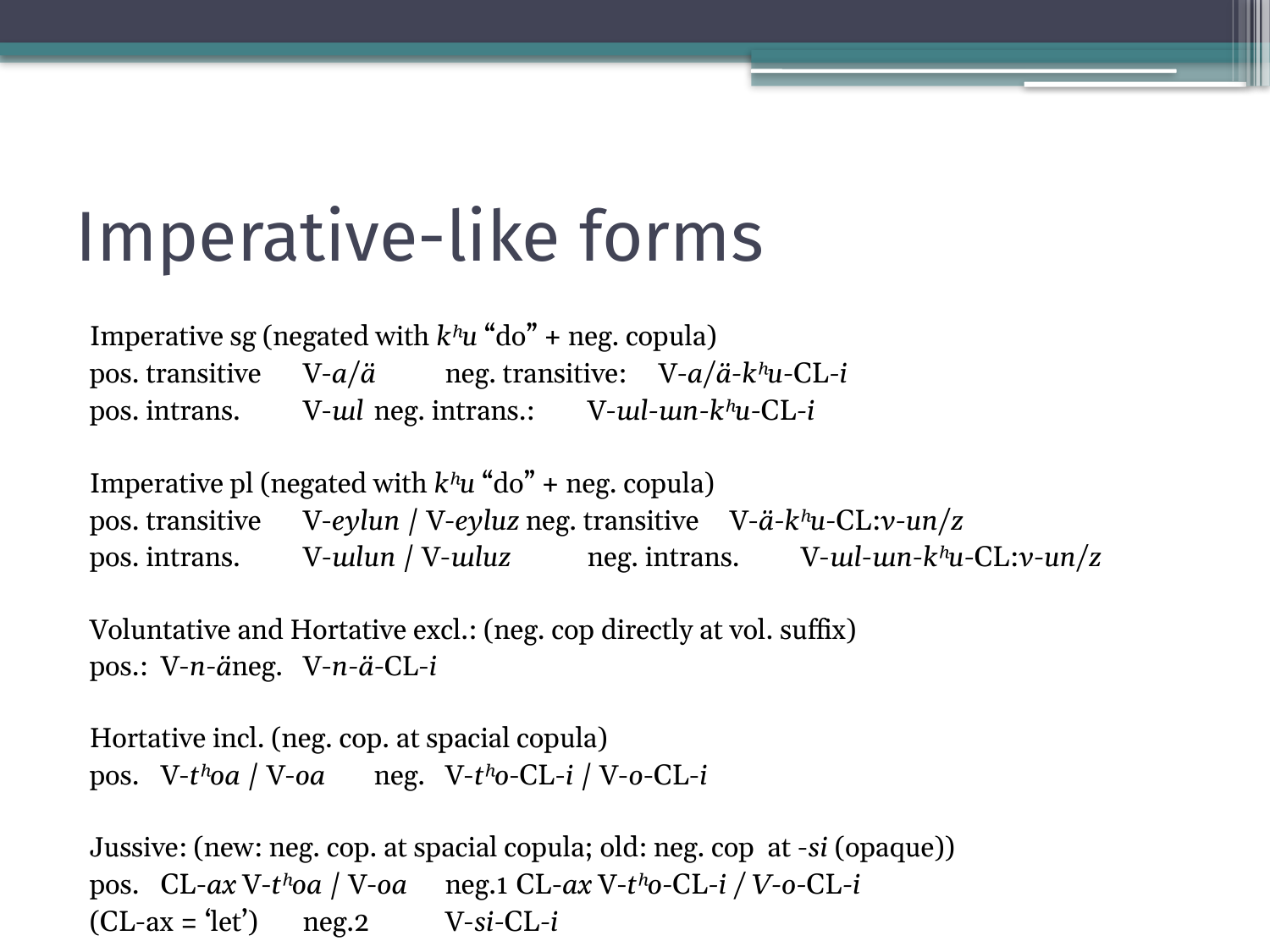

# Imperative-like forms
Imperative sg (negated with kʰu “do” + neg. copula)
pos. transitive 	V-a/ä		neg. transitive:	V-a/ä-kʰu-cl-i
pos. intrans. 	V-ɯl		neg. intrans.: 	V-ɯl-ɯn-kʰu-cl-i

Imperative pl (negated with kʰu “do” + neg. copula)
pos. transitive 	V-eylun / V-eyluz neg. transitive 	V-ä-kʰu-cl:v-un/z
pos. intrans. 	V-ɯlun / V-ɯluz 	neg. intrans. 	V-ɯl-ɯn-kʰu-cl:v-un/z

Voluntative and Hortative excl.: (neg. cop directly at vol. suffix)
pos.: 	V-n-ä			neg. 	V-n-ä-cl-i

Hortative incl. (neg. cop. at spacial copula)
pos. 	V-tʰoa / V-oa		neg. 	V-tʰo-cl-i / V-o-cl-i

Jussive: (new: neg. cop. at spacial copula; old: neg. cop  at -si (opaque))
pos. 	cl-ax V-tʰoa / V-oa	neg.1 	cl-ax V-tʰo-cl-i / V-o-cl-i
	(cl-ax = ‘let’)		neg.2 	V-si-cl-i